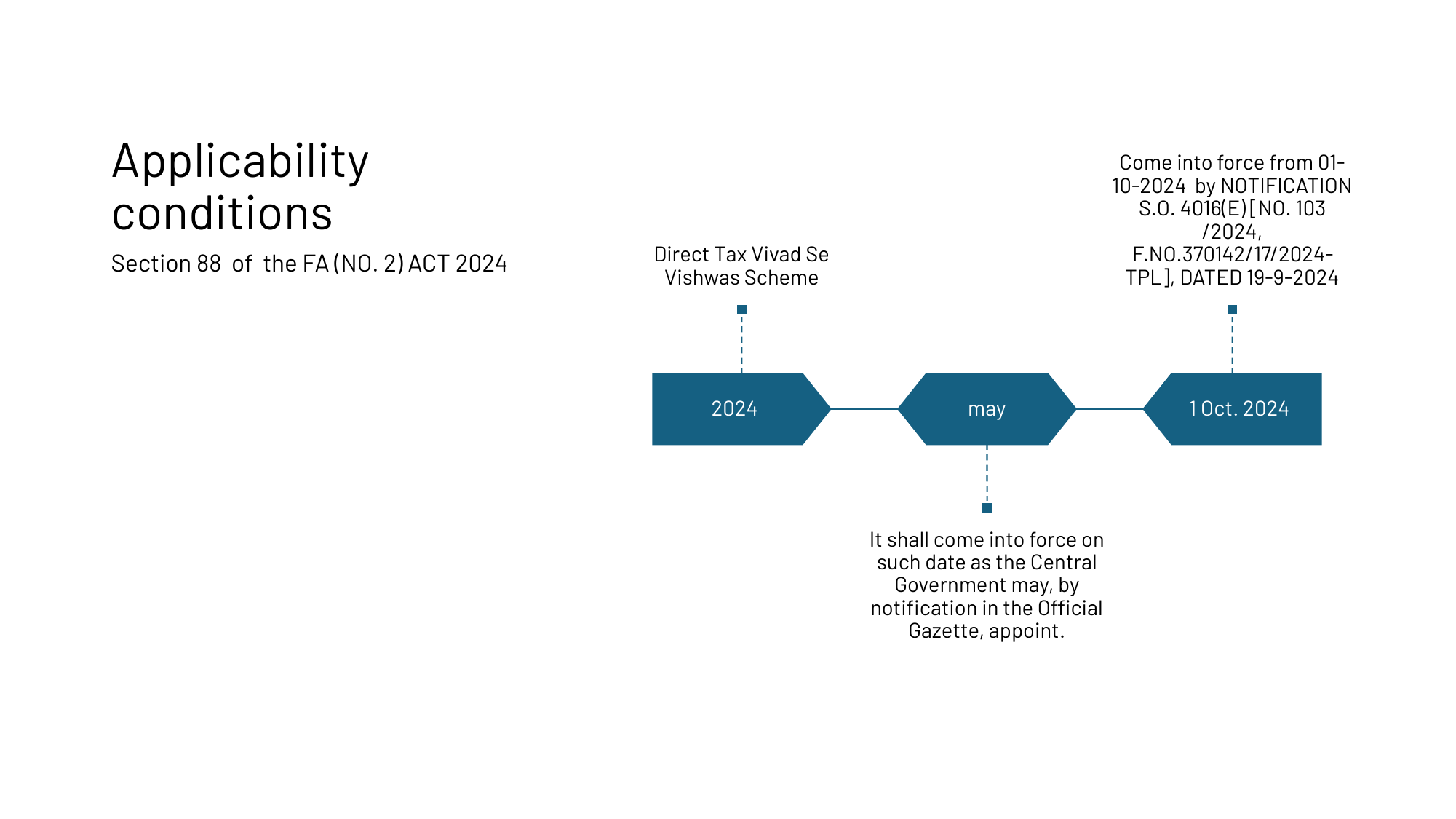

# Applicability conditions
2024
Direct Tax Vivad Se Vishwas Scheme
may
It shall come into force on such date as the Central Government may, by notification in the Official Gazette, appoint.
1 Oct. 2024
Come into force from 01-10-2024  by NOTIFICATION S.O. 4016(E) [NO. 103 /2024, F.NO.370142/17/2024-TPL], DATED 19-9-2024
Section 88  of  the FA (NO. 2) ACT 2024